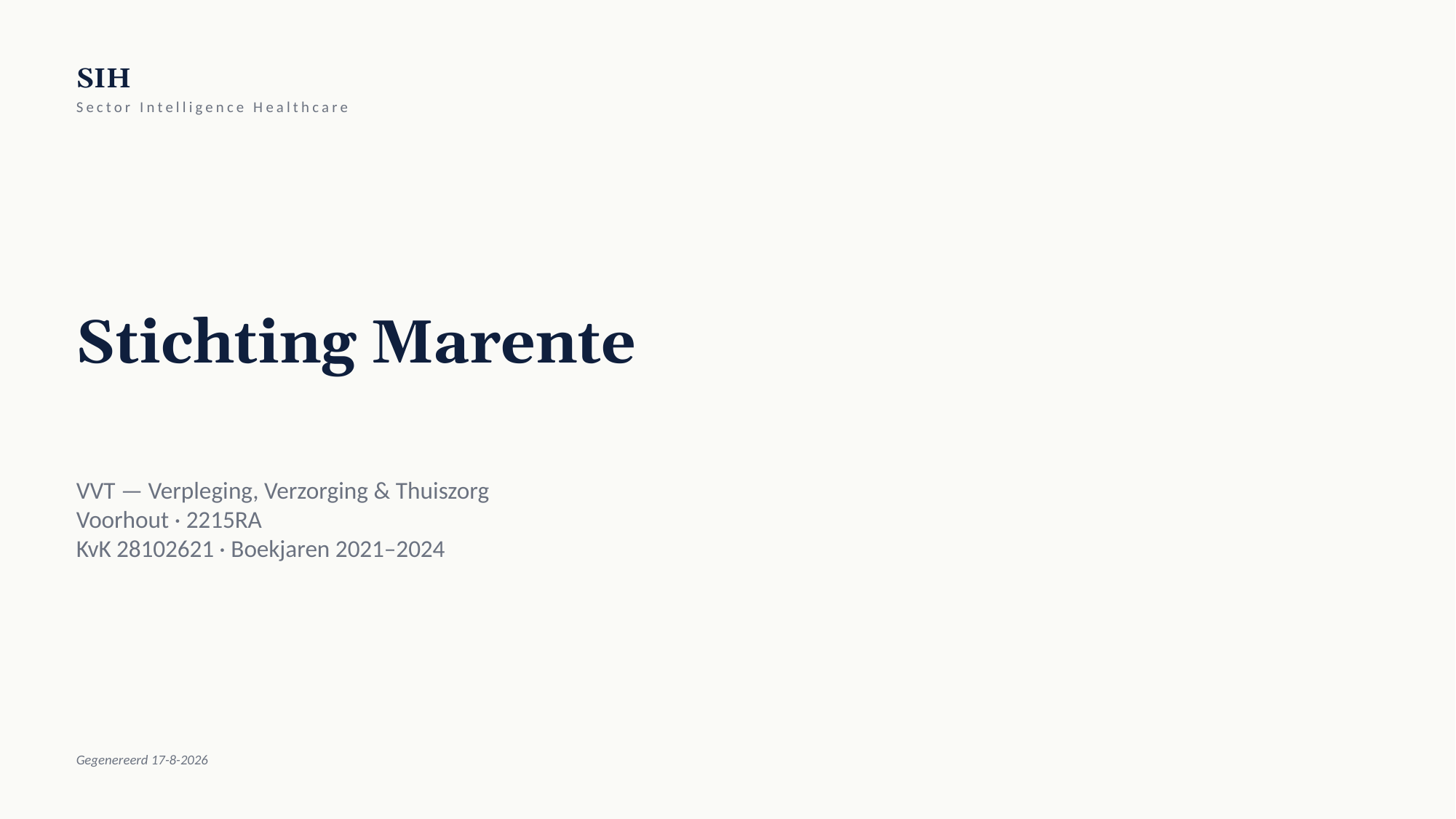

SIH
Sector Intelligence Healthcare
Stichting Marente
VVT — Verpleging, Verzorging & Thuiszorg
Voorhout · 2215RA
KvK 28102621 · Boekjaren 2021–2024
Gegenereerd 17-8-2026